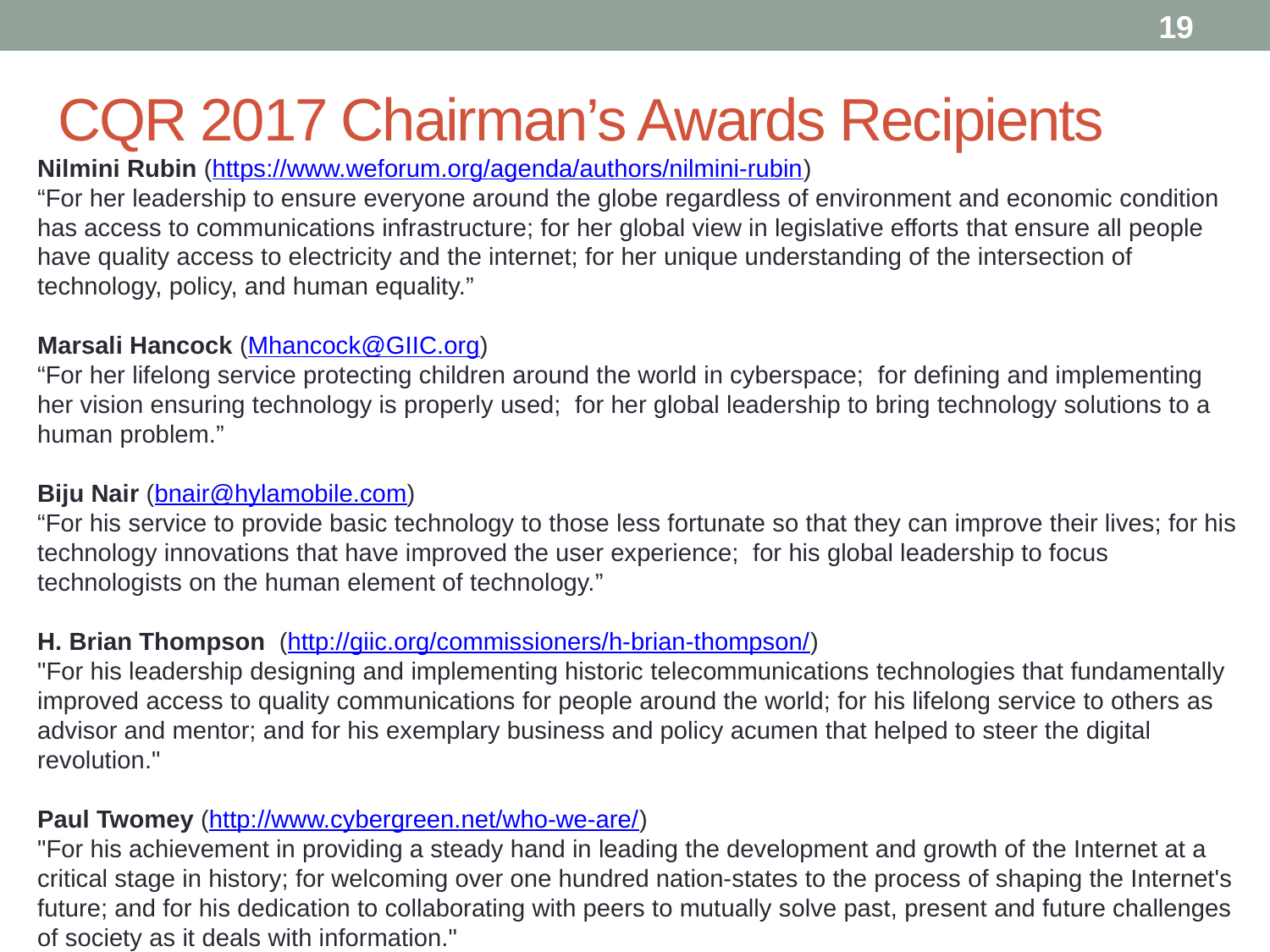

19
# CQR 2017 Chairman’s Awards Recipients
Nilmini Rubin (https://www.weforum.org/agenda/authors/nilmini-rubin)
“For her leadership to ensure everyone around the globe regardless of environment and economic condition has access to communications infrastructure; for her global view in legislative efforts that ensure all people have quality access to electricity and the internet; for her unique understanding of the intersection of technology, policy, and human equality.”

Marsali Hancock (Mhancock@GIIC.org)
“For her lifelong service protecting children around the world in cyberspace;  for defining and implementing her vision ensuring technology is properly used;  for her global leadership to bring technology solutions to a human problem.”

Biju Nair (bnair@hylamobile.com)
“For his service to provide basic technology to those less fortunate so that they can improve their lives; for his technology innovations that have improved the user experience;  for his global leadership to focus technologists on the human element of technology.”

H. Brian Thompson  (http://giic.org/commissioners/h-brian-thompson/)
"For his leadership designing and implementing historic telecommunications technologies that fundamentally improved access to quality communications for people around the world; for his lifelong service to others as advisor and mentor; and for his exemplary business and policy acumen that helped to steer the digital revolution."

Paul Twomey (http://www.cybergreen.net/who-we-are/)
"For his achievement in providing a steady hand in leading the development and growth of the Internet at a critical stage in history; for welcoming over one hundred nation-states to the process of shaping the Internet's future; and for his dedication to collaborating with peers to mutually solve past, present and future challenges of society as it deals with information."